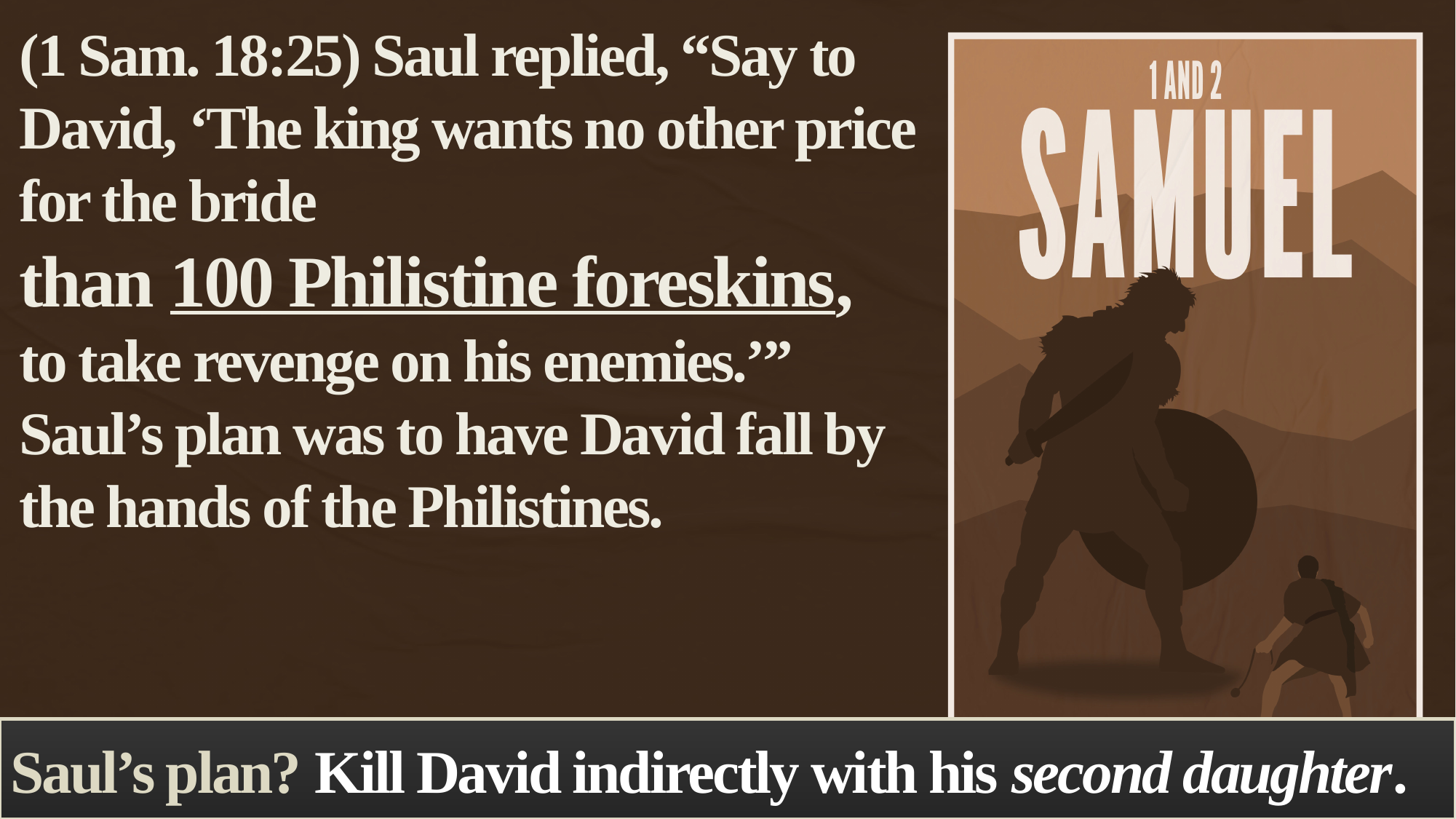

(1 Sam. 18:25) Saul replied, “Say to David, ‘The king wants no other price for the bride
than 100 Philistine foreskins,
to take revenge on his enemies.’”
Saul’s plan was to have David fall by the hands of the Philistines.
Saul’s plan? Kill David indirectly with his second daughter.